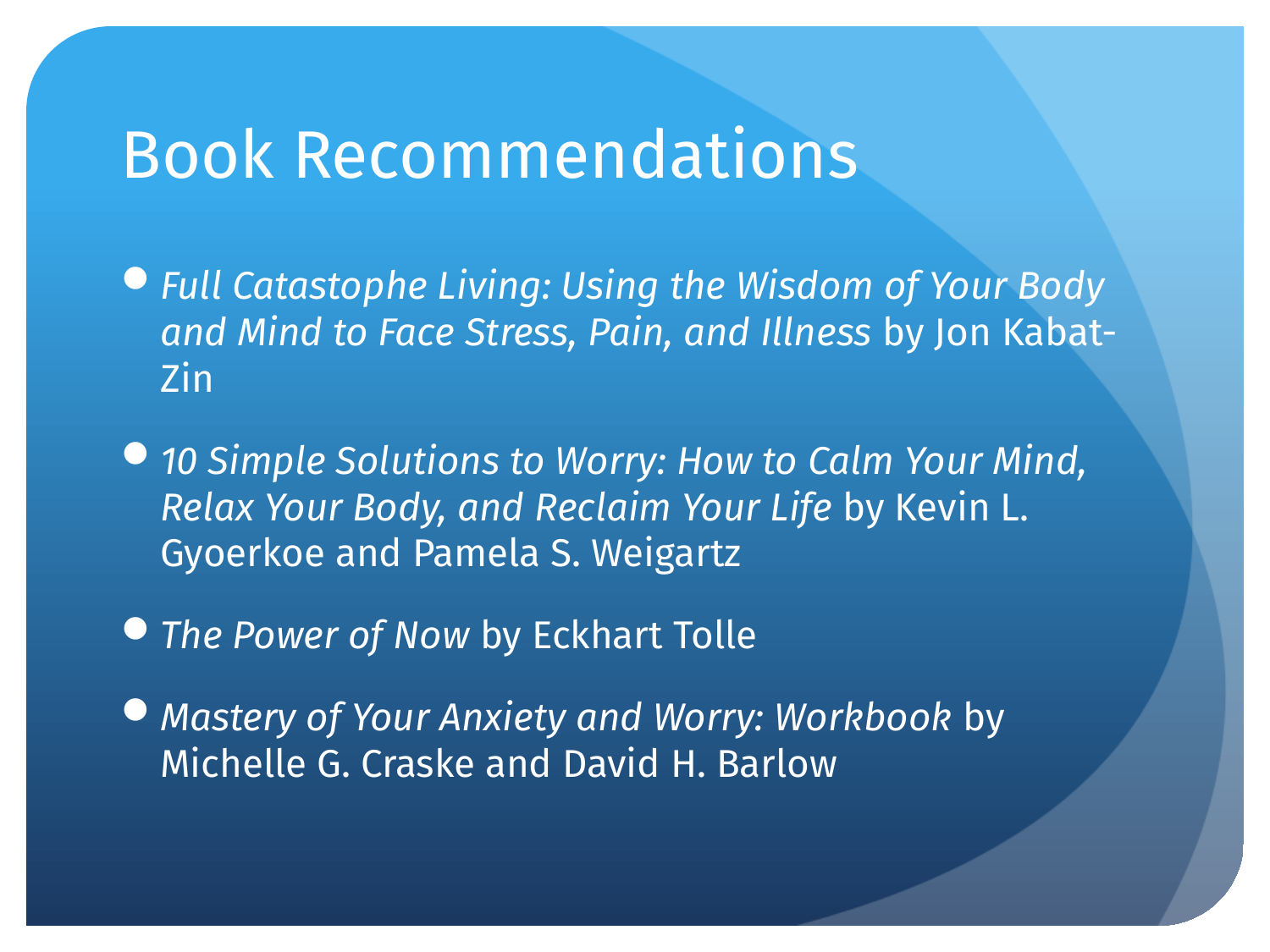

# Book Recommendations
Full Catastophe Living: Using the Wisdom of Your Body and Mind to Face Stress, Pain, and Illness by Jon Kabat-Zin
10 Simple Solutions to Worry: How to Calm Your Mind, Relax Your Body, and Reclaim Your Life by Kevin L. Gyoerkoe and Pamela S. Weigartz
The Power of Now by Eckhart Tolle
Mastery of Your Anxiety and Worry: Workbook by Michelle G. Craske and David H. Barlow